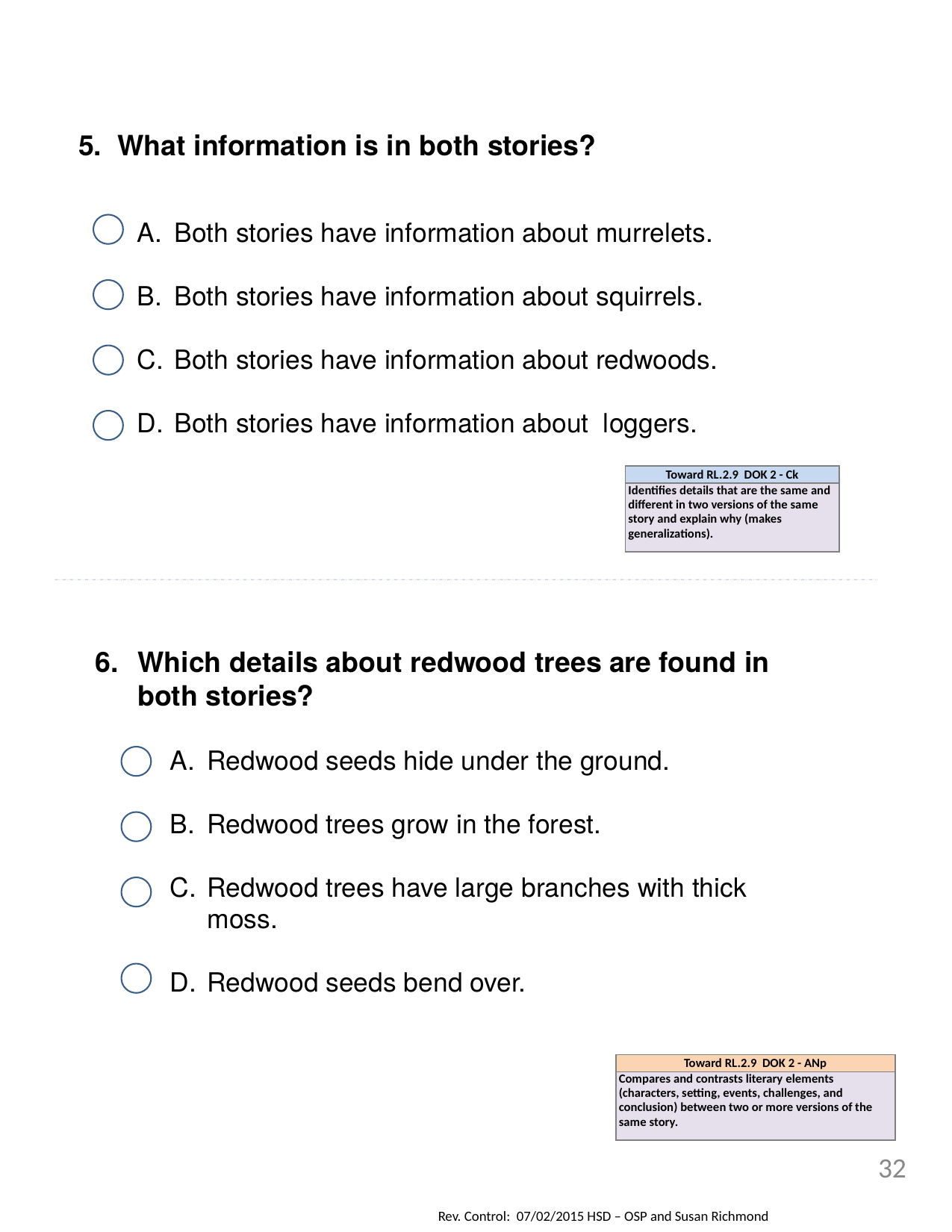

5.  What information is in both stories?

Both stories have information about murrelets.

Both stories have information about squirrels.

Both stories have information about redwoods.

Both stories have information about  loggers.

| Toward RL.2.9 DOK 2 - Ck |
| --- |
| Identifies details that are the same and different in two versions of the same story and explain why (makes generalizations). |

Which details about redwood trees are found in both stories?

Redwood seeds hide under the ground.

Redwood trees grow in the forest.

Redwood trees have large branches with thick moss.

Redwood seeds bend over.

| Toward RL.2.9 DOK 2 - ANp |
| --- |
| Compares and contrasts literary elements (characters, setting, events, challenges, and conclusion) between two or more versions of the same story. |
32